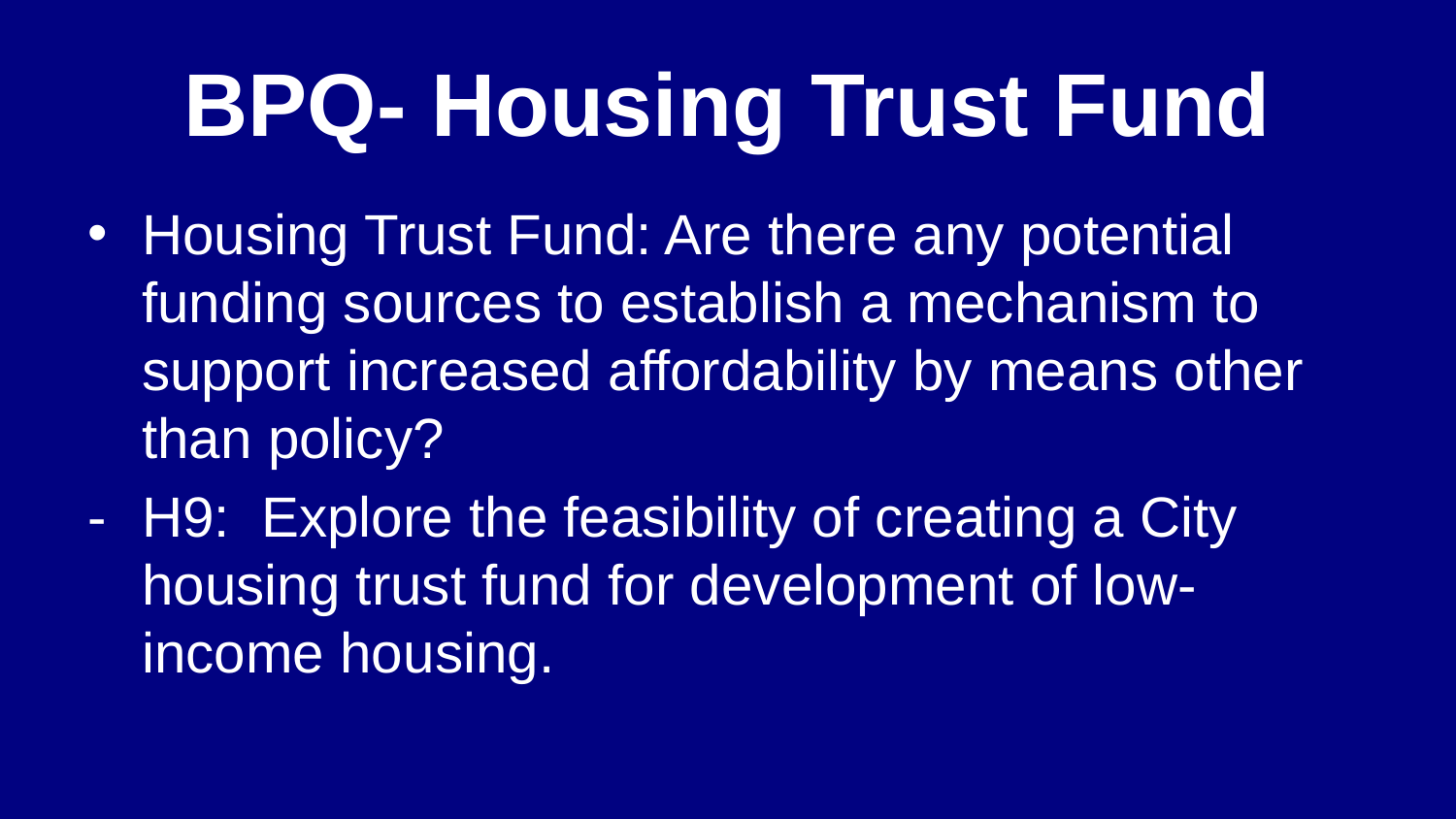

# BPQ- Housing Trust Fund
Housing Trust Fund: Are there any potential funding sources to establish a mechanism to support increased affordability by means other than policy?
-	H9:  Explore the feasibility of creating a City housing trust fund for development of low-income housing.